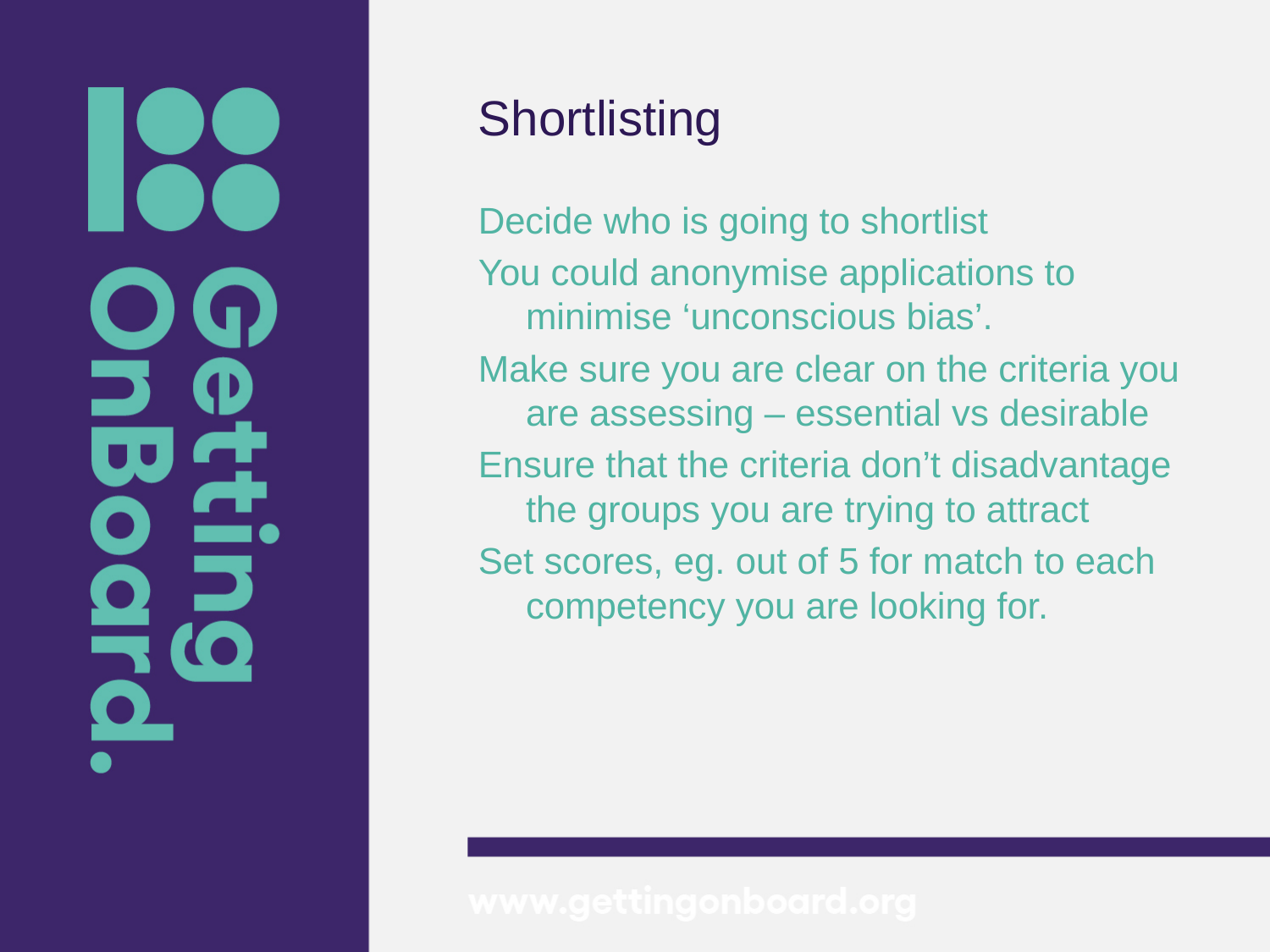

# Shortlisting
Decide who is going to shortlist
You could anonymise applications to minimise ‘unconscious bias’.
Make sure you are clear on the criteria you are assessing – essential vs desirable
Ensure that the criteria don’t disadvantage the groups you are trying to attract
Set scores, eg. out of 5 for match to each competency you are looking for.